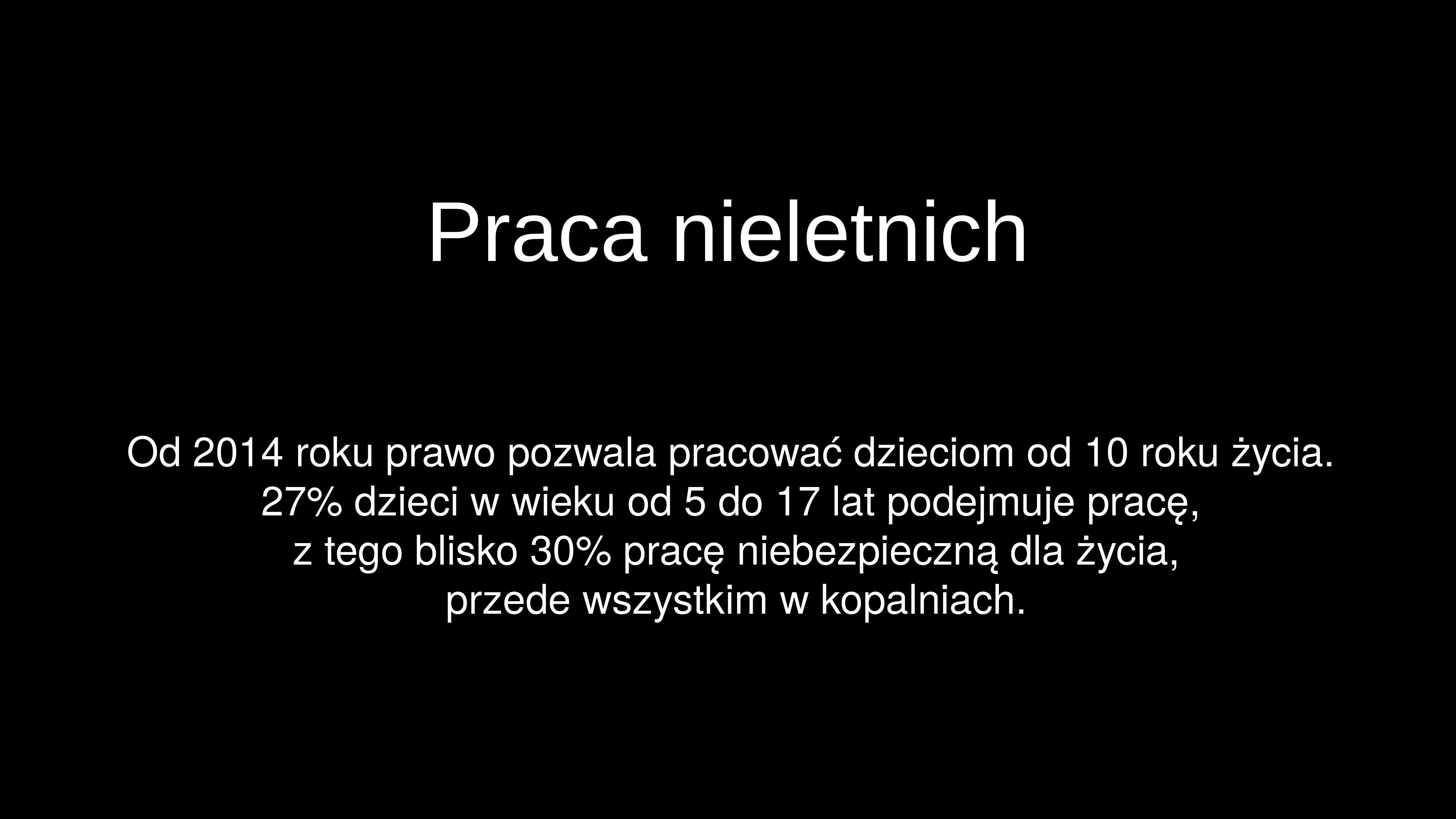

# Praca nieletnich
Od 2014 roku prawo pozwala pracować dzieciom od 10 roku życia.
27% dzieci w wieku od 5 do 17 lat podejmuje pracę,
 z tego blisko 30% pracę niebezpieczną dla życia,
 przede wszystkim w kopalniach.